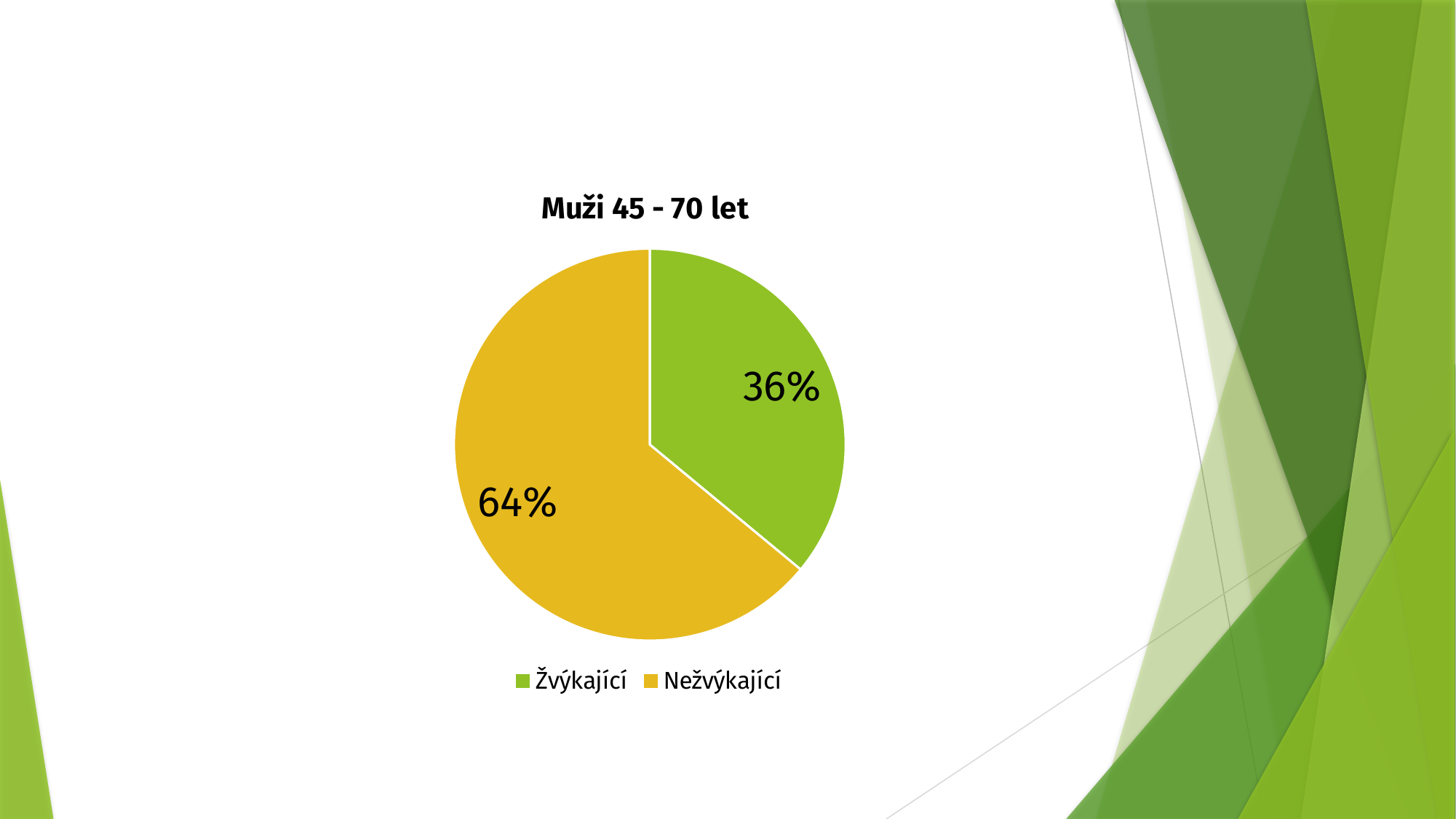

### Chart: Muži 45 - 70 let

| Category |  |
|---|---|
| Žvýkající | 36.0 |
| Nežvýkající | 64.0 |